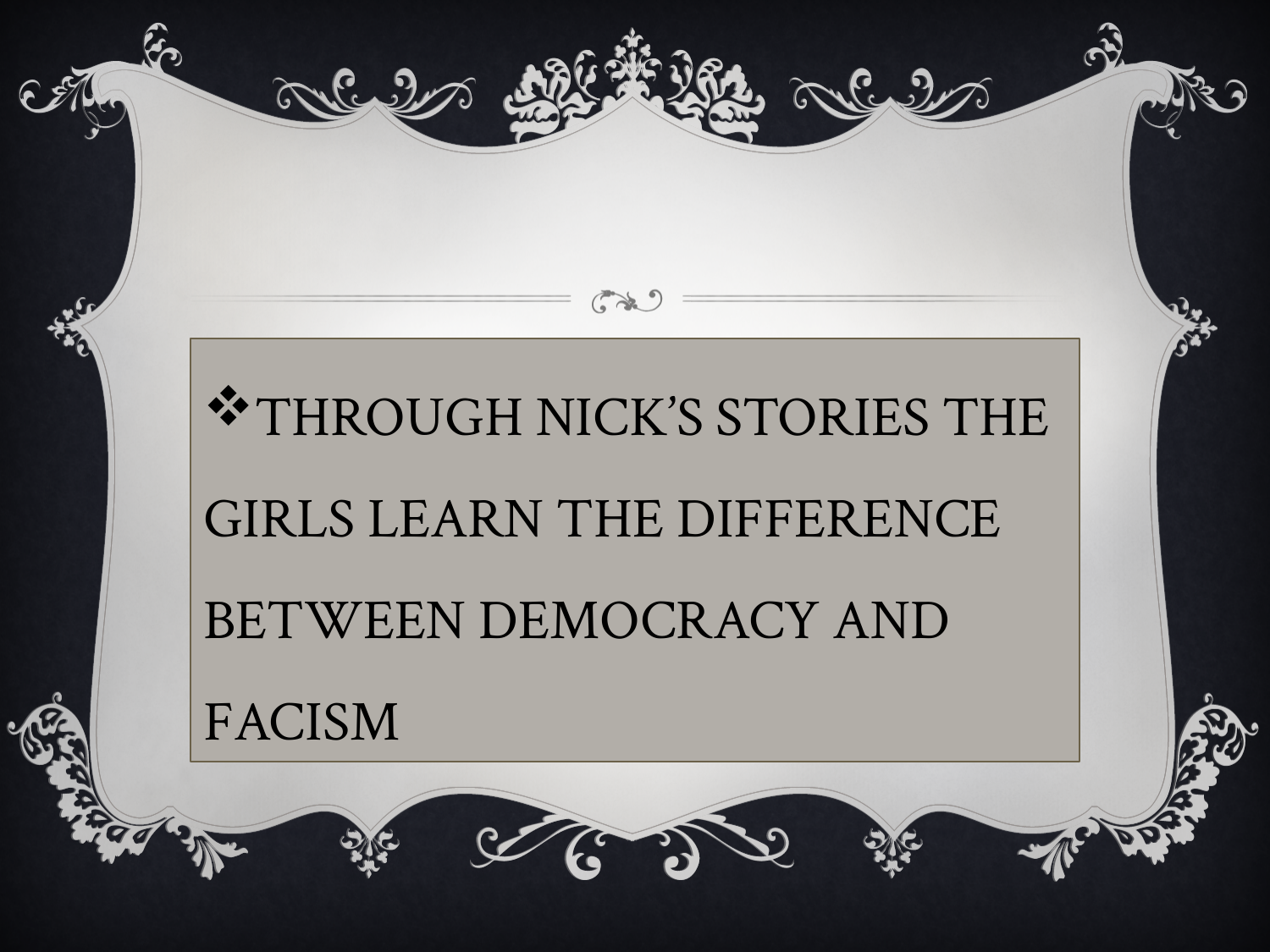

#
THROUGH NICK’S STORIES THE GIRLS LEARN THE DIFFERENCE BETWEEN DEMOCRACY AND FACISM